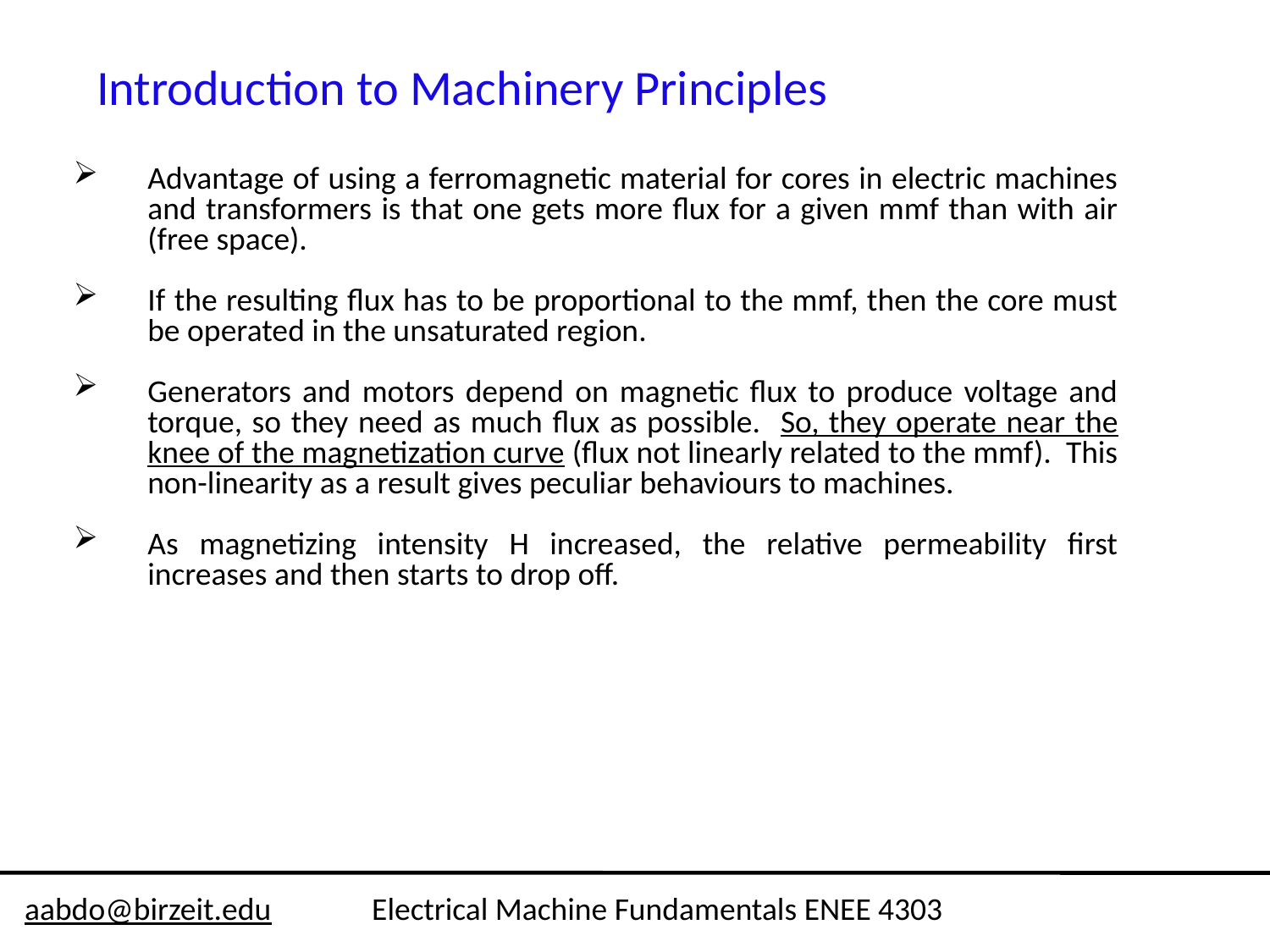

Introduction to Machinery Principles
Advantage of using a ferromagnetic material for cores in electric machines and transformers is that one gets more flux for a given mmf than with air (free space).

If the resulting flux has to be proportional to the mmf, then the core must be operated in the unsaturated region.

Generators and motors depend on magnetic flux to produce voltage and torque, so they need as much flux as possible.  So, they operate near the knee of the magnetization curve (flux not linearly related to the mmf).  This non-linearity as a result gives peculiar behaviours to machines.

As magnetizing intensity H increased, the relative permeability first increases and then starts to drop off.
aabdo@birzeit.edu              Electrical Machine Fundamentals ENEE 4303